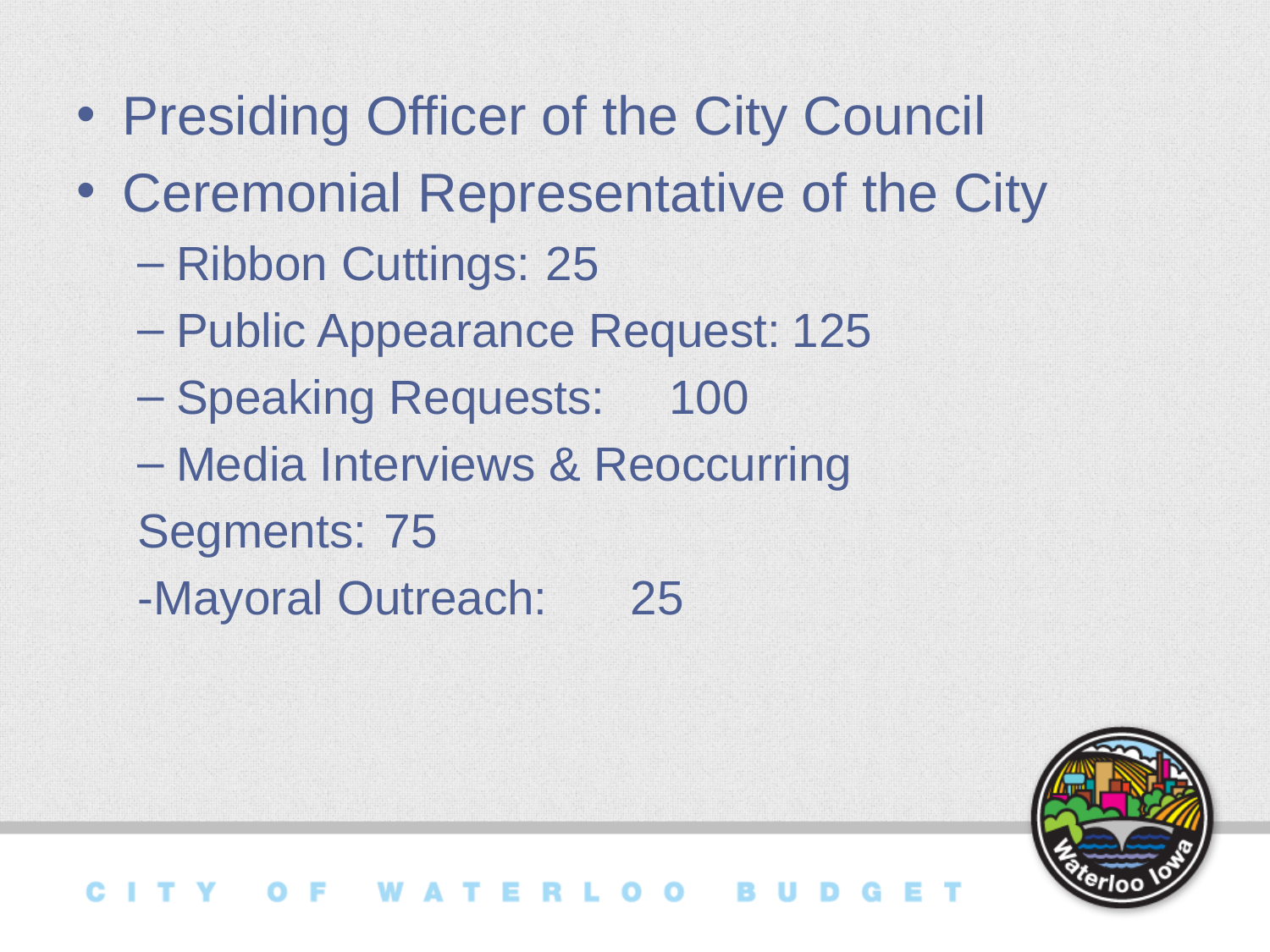

Presiding Officer of the City Council
Ceremonial Representative of the City
Ribbon Cuttings:	25
Public Appearance Request:	125
Speaking Requests:	100
Media Interviews & Reoccurring
	Segments: 	75
-Mayoral Outreach:	25